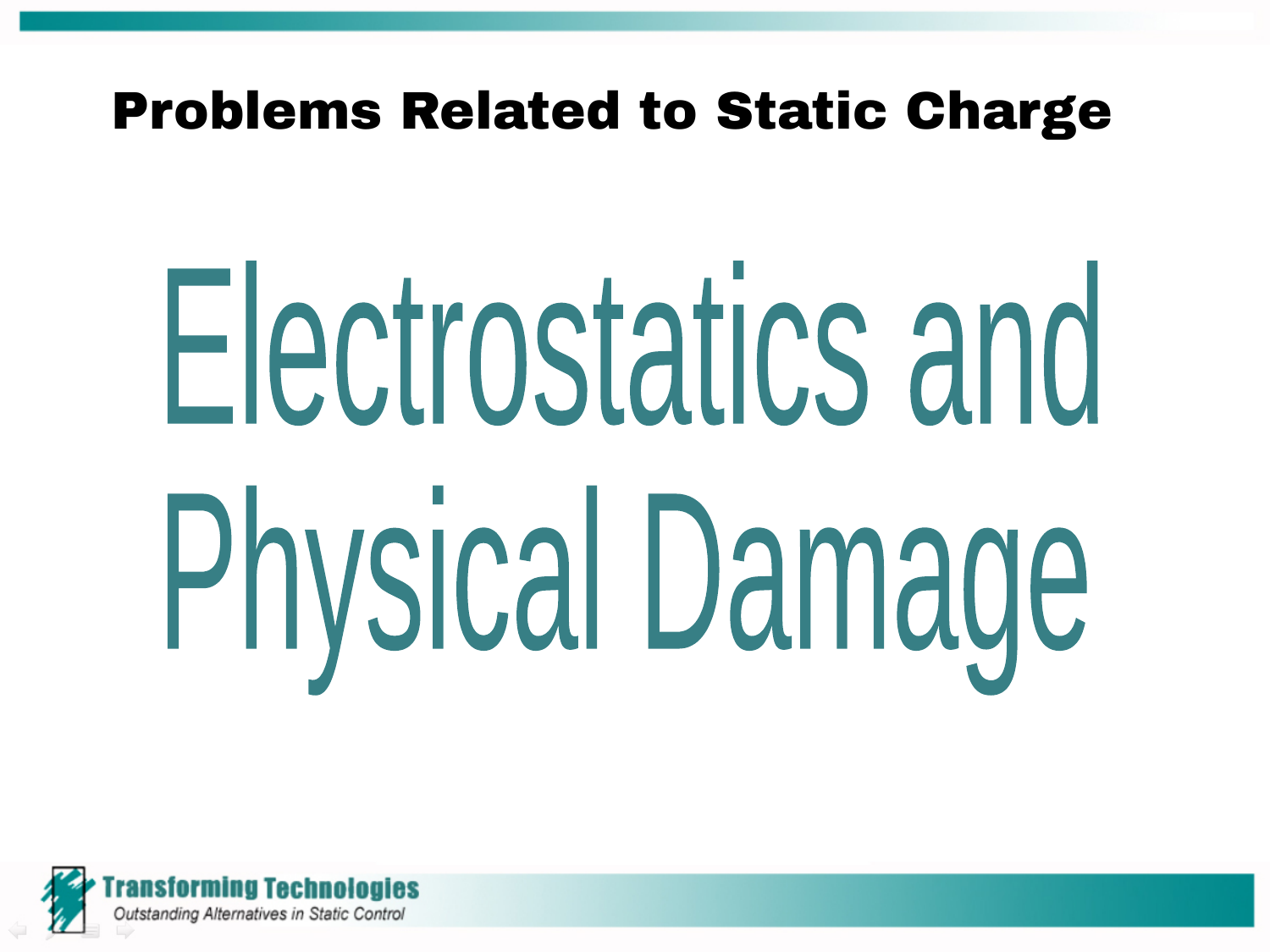

Problems Related to Static Charge
Electrostatics and
Physical Damage